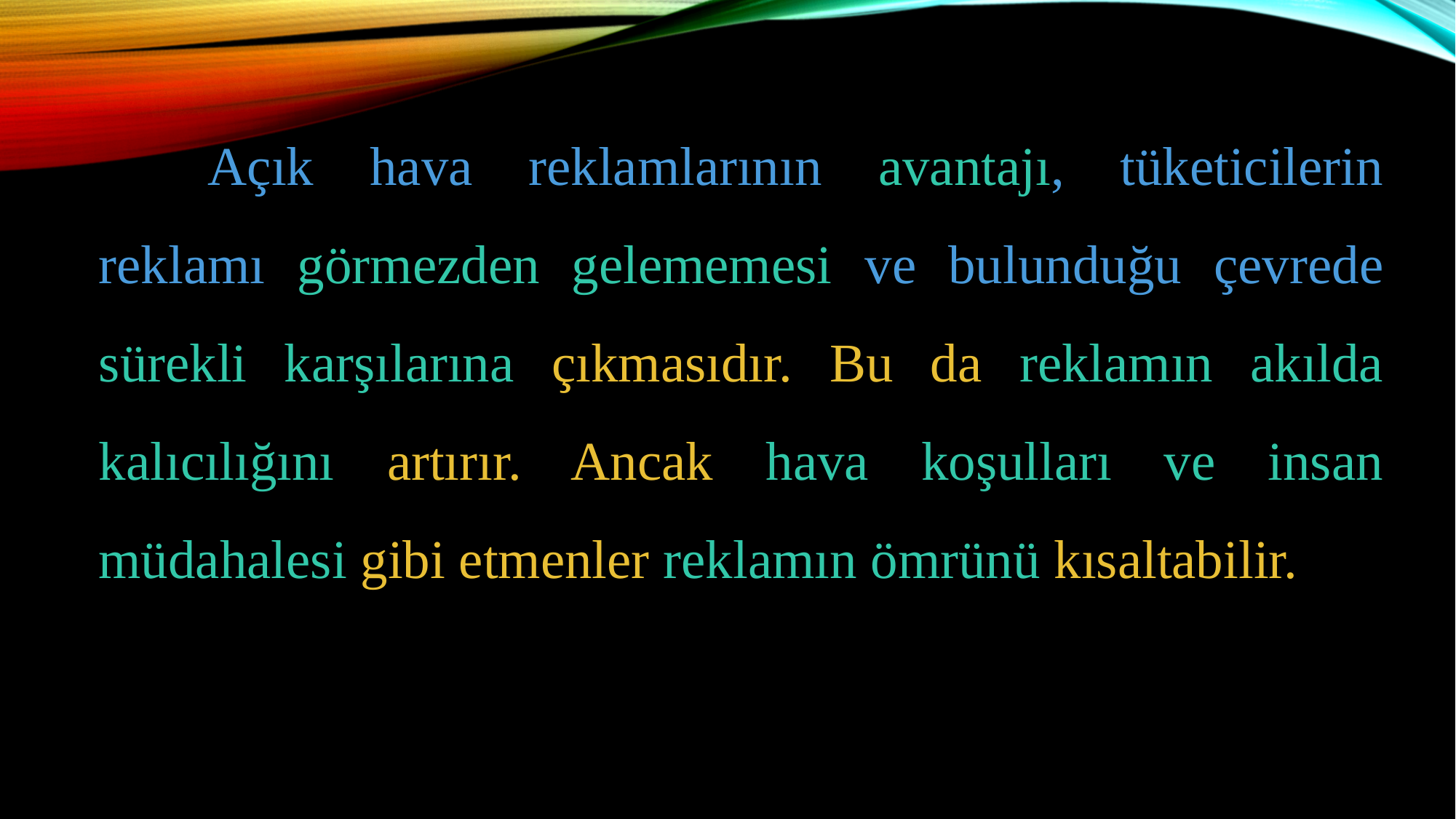

Açık hava reklamlarının avantajı, tüketicilerin reklamı görmezden gelememesi ve bulunduğu çevrede sürekli karşılarına çıkmasıdır. Bu da reklamın akılda kalıcılığını artırır. Ancak hava koşulları ve insan müdahalesi gibi etmenler reklamın ömrünü kısaltabilir.